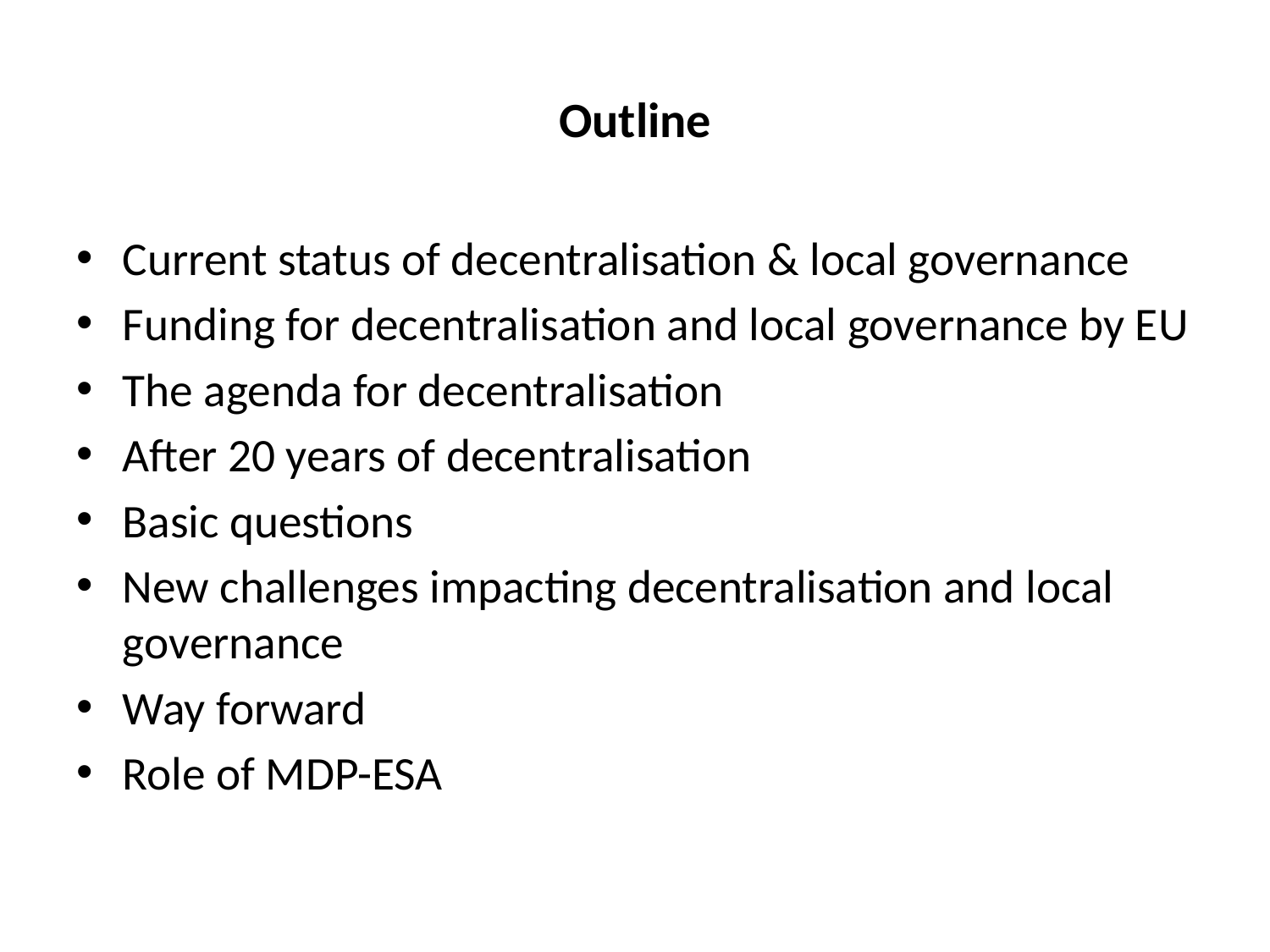

# Outline
Current status of decentralisation & local governance
Funding for decentralisation and local governance by EU
The agenda for decentralisation
After 20 years of decentralisation
Basic questions
New challenges impacting decentralisation and local governance
Way forward
Role of MDP-ESA